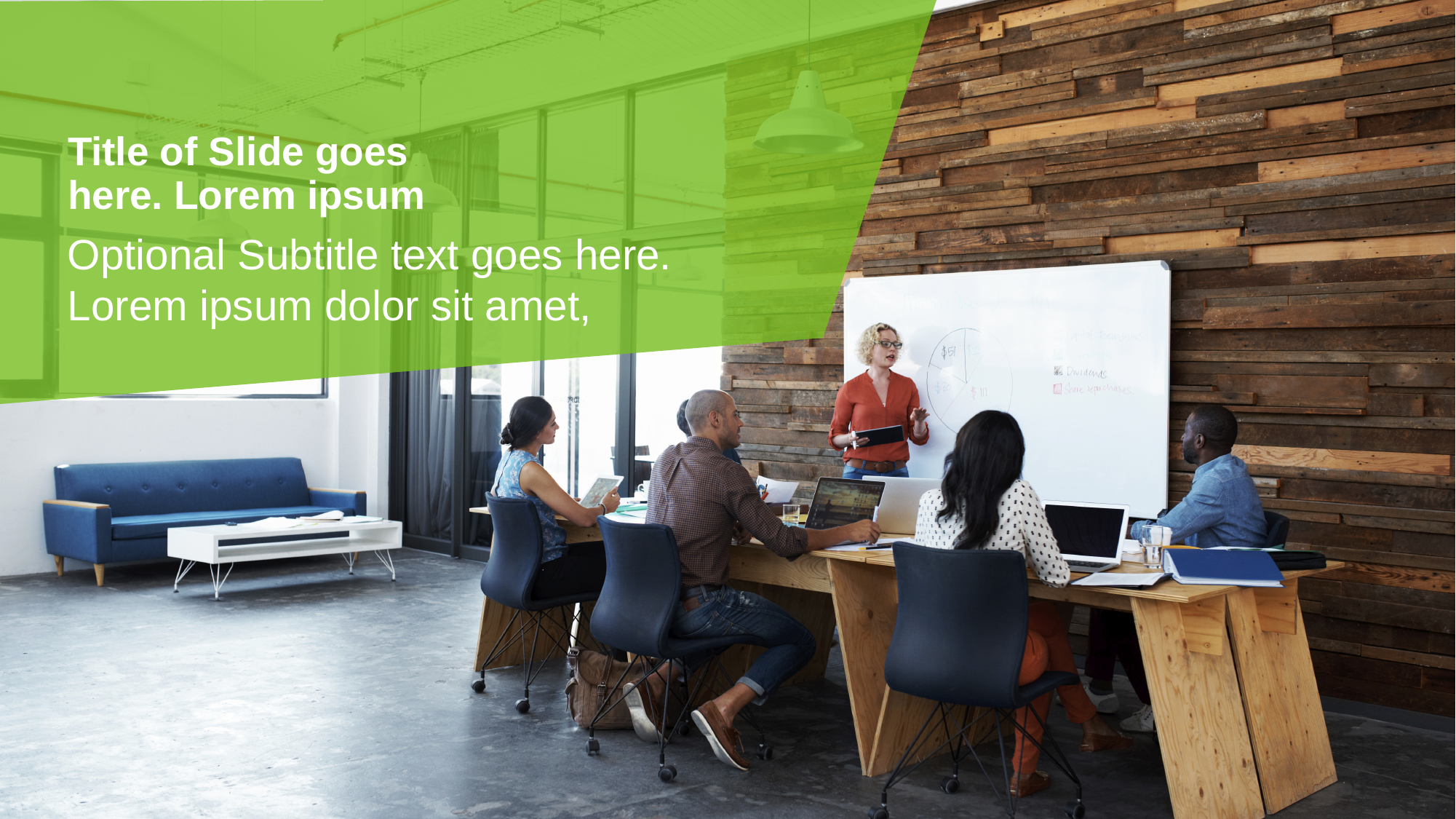

# Title of Slide goes here. Lorem ipsum
Optional Subtitle text goes here. Lorem ipsum dolor sit amet,